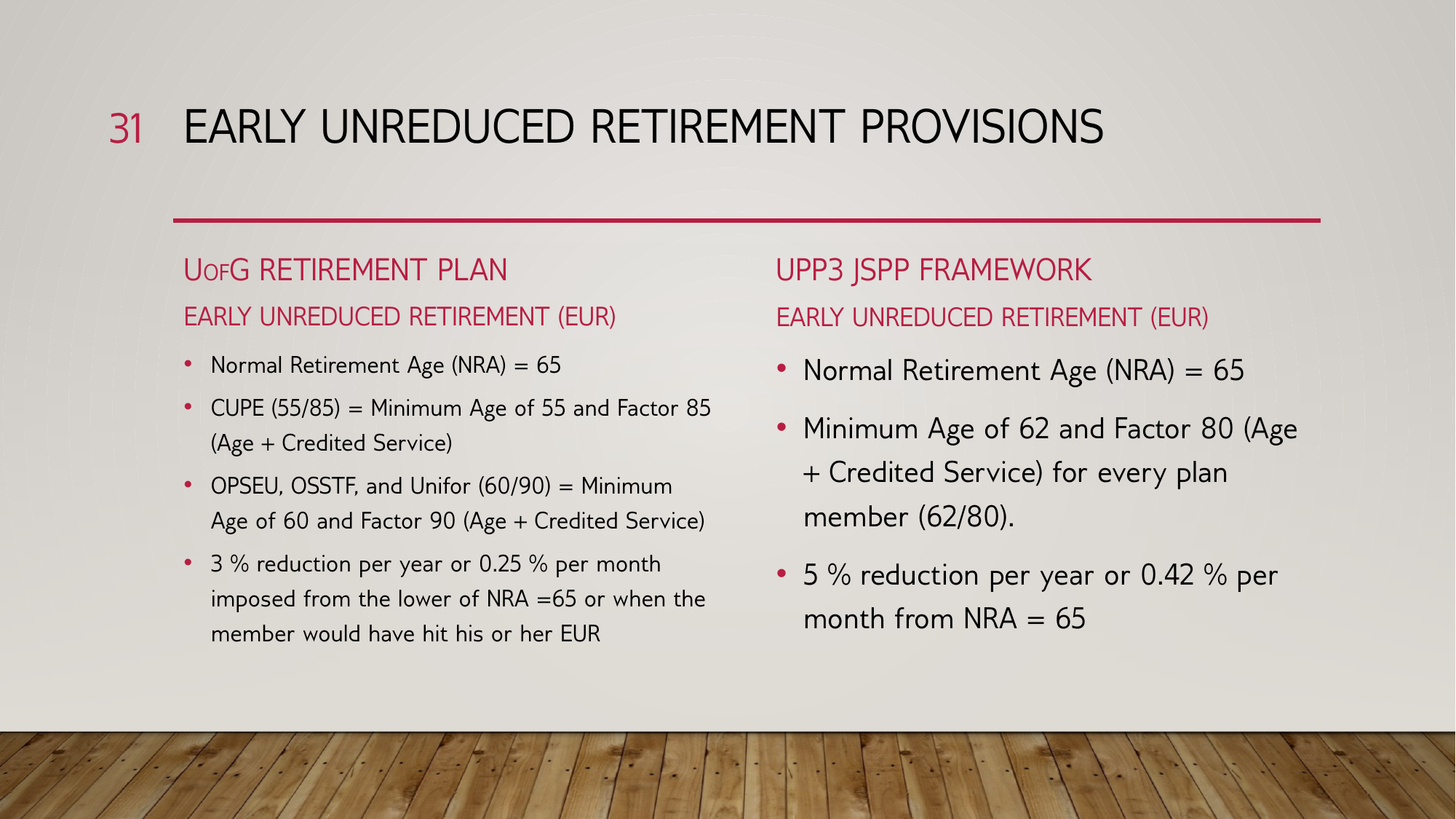

31
# Early Unreduced Retirement provisions
UofG Retirement Plan
Early unreduced retirement (EUR)
UPP3 JSPP Framework
Early Unreduced Retirement (EUR)
Normal Retirement Age (NRA) = 65
Minimum Age of 62 and Factor 80 (Age + Credited Service) for every plan member (62/80).
5 % reduction per year or 0.42 % per month from NRA = 65
Normal Retirement Age (NRA) = 65
CUPE (55/85) = Minimum Age of 55 and Factor 85 (Age + Credited Service)
OPSEU, OSSTF, and Unifor (60/90) = Minimum Age of 60 and Factor 90 (Age + Credited Service)
3 % reduction per year or 0.25 % per month imposed from the lower of NRA =65 or when the member would have hit his or her EUR